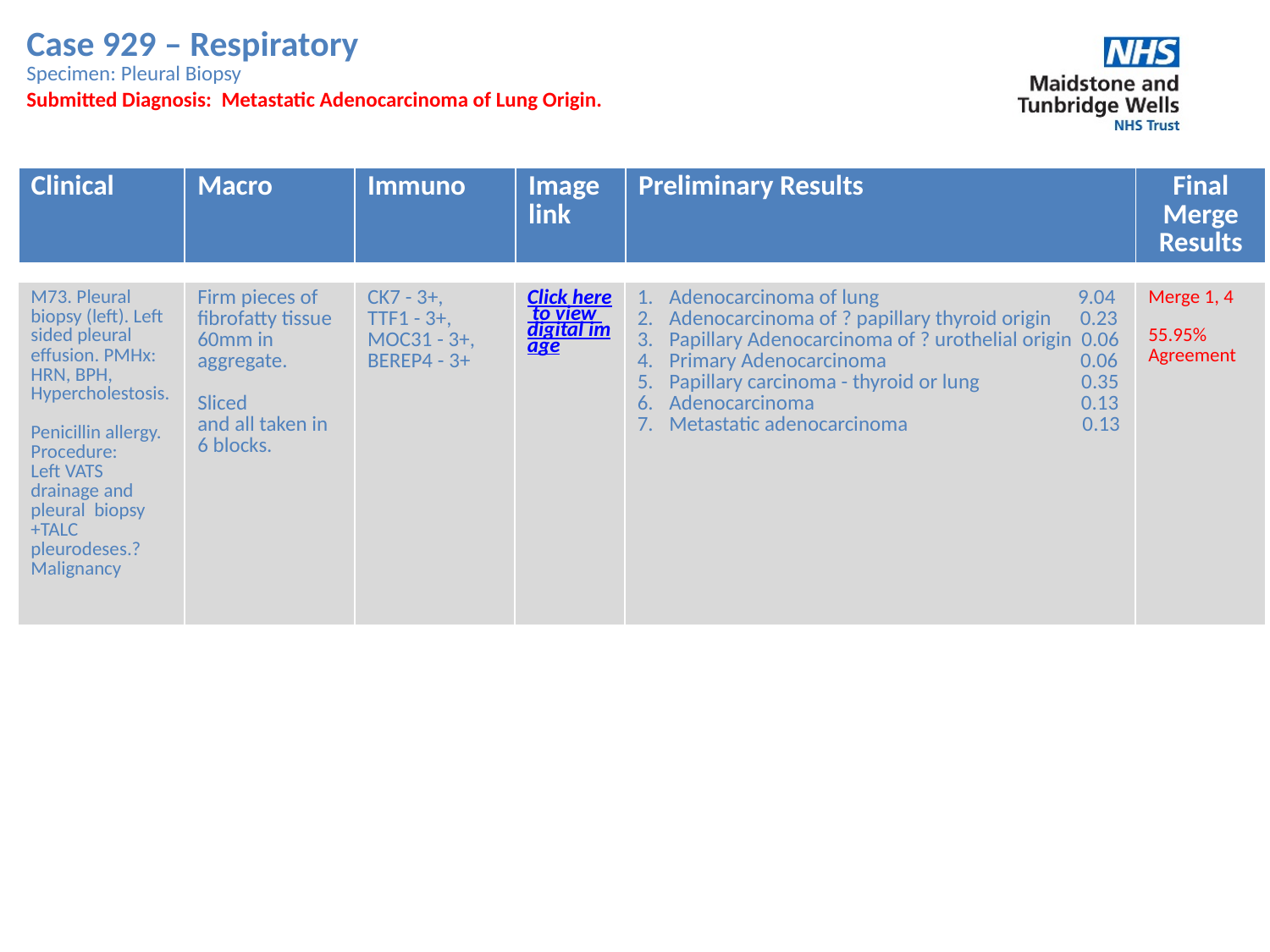

Case 929 – Respiratory
Specimen: Pleural Biopsy
Submitted Diagnosis:  Metastatic Adenocarcinoma of Lung Origin.

| Clinical | Macro | Immuno | Image link | Preliminary Results | Final Merge Results |
| --- | --- | --- | --- | --- | --- |
| M73. Pleural biopsy (left). Left sided pleural effusion. PMHx: HRN, BPH, Hypercholestosis. Penicillin allergy. Procedure: Left VATS drainage and pleural biopsy +TALC pleurodeses.? Malignancy | Firm pieces of fibrofatty tissue 60mm in aggregate. Sliced and all taken in 6 blocks. | CK7 - 3+, TTF1 - 3+, MOC31 - 3+, BEREP4 - 3+ | Click here to view digital image | Adenocarcinoma of lung 9.04 Adenocarcinoma of ? papillary thyroid origin 0.23 Papillary Adenocarcinoma of ? urothelial origin 0.06 Primary Adenocarcinoma 0.06 Papillary carcinoma - thyroid or lung 0.35 Adenocarcinoma 0.13 Metastatic adenocarcinoma 0.13 | Merge 1, 4 55.95% Agreement |
| --- | --- | --- | --- | --- | --- |